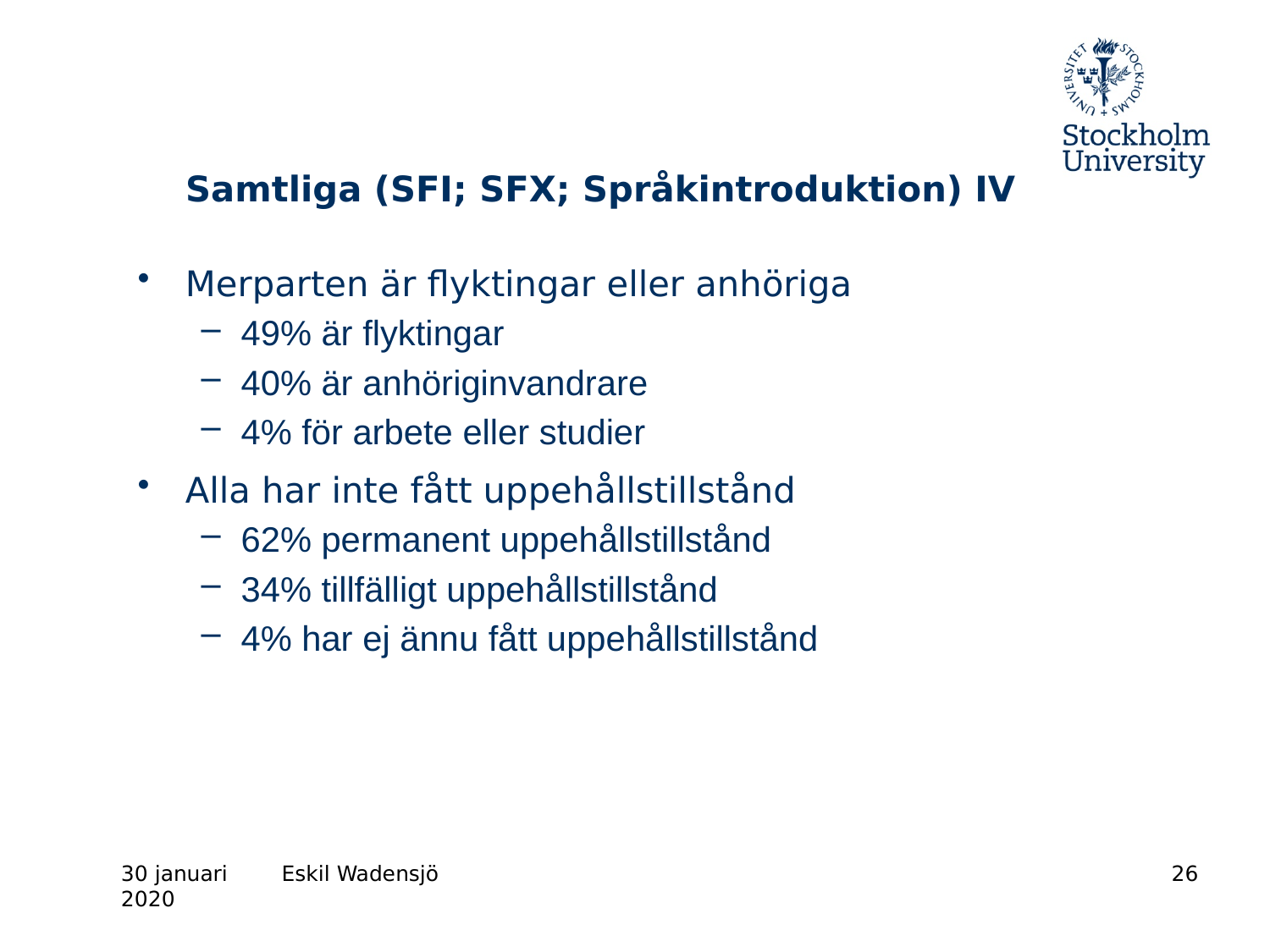

# Samtliga (SFI; SFX; Språkintroduktion) IV
Merparten är flyktingar eller anhöriga
49% är flyktingar
40% är anhöriginvandrare
4% för arbete eller studier
Alla har inte fått uppehållstillstånd
62% permanent uppehållstillstånd
34% tillfälligt uppehållstillstånd
4% har ej ännu fått uppehållstillstånd

30 januari 2020
Eskil Wadensjö
26